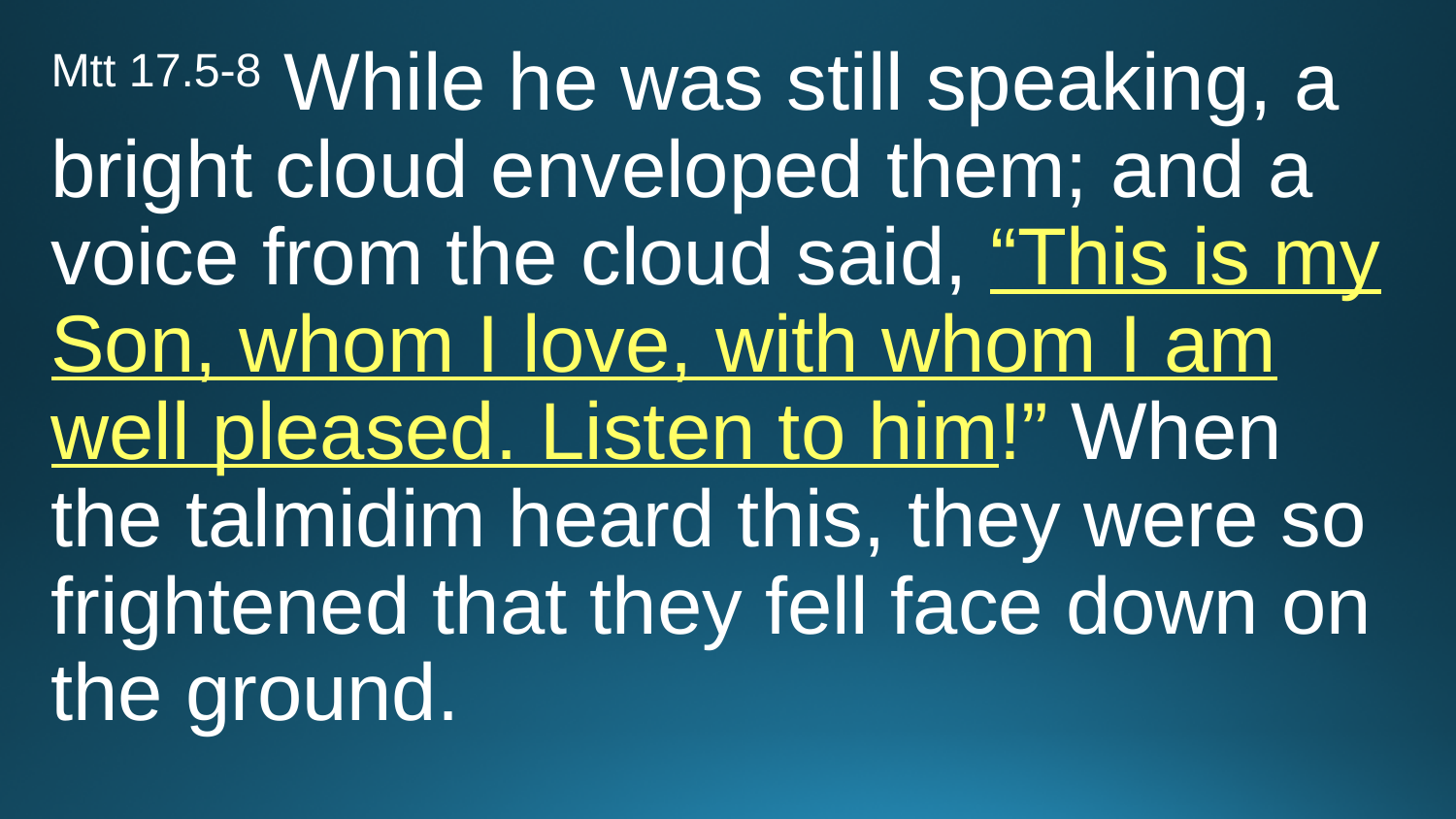

Mtt 17.5-8 While he was still speaking, a bright cloud enveloped them; and a voice from the cloud said, “This is my Son, whom I love, with whom I am well pleased. Listen to him!” When the talmidim heard this, they were so frightened that they fell face down on the ground.